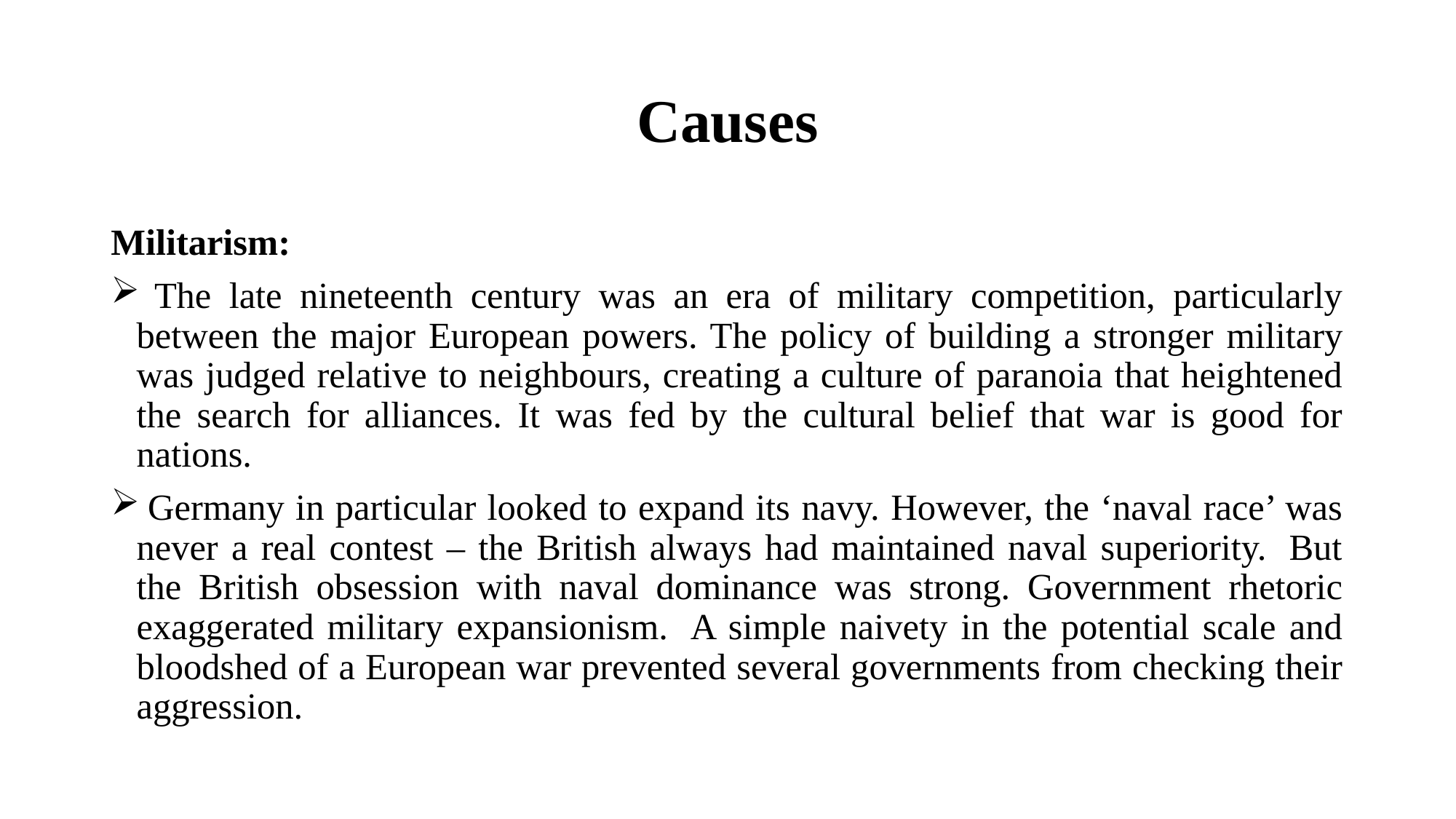

# Causes
Militarism:
 The late nineteenth century was an era of military competition, particularly between the major European powers. The policy of building a stronger military was judged relative to neighbours, creating a culture of paranoia that heightened the search for alliances. It was fed by the cultural belief that war is good for nations.
 Germany in particular looked to expand its navy. However, the ‘naval race’ was never a real contest – the British always had maintained naval superiority.  But the British obsession with naval dominance was strong. Government rhetoric exaggerated military expansionism.  A simple naivety in the potential scale and bloodshed of a European war prevented several governments from checking their aggression.